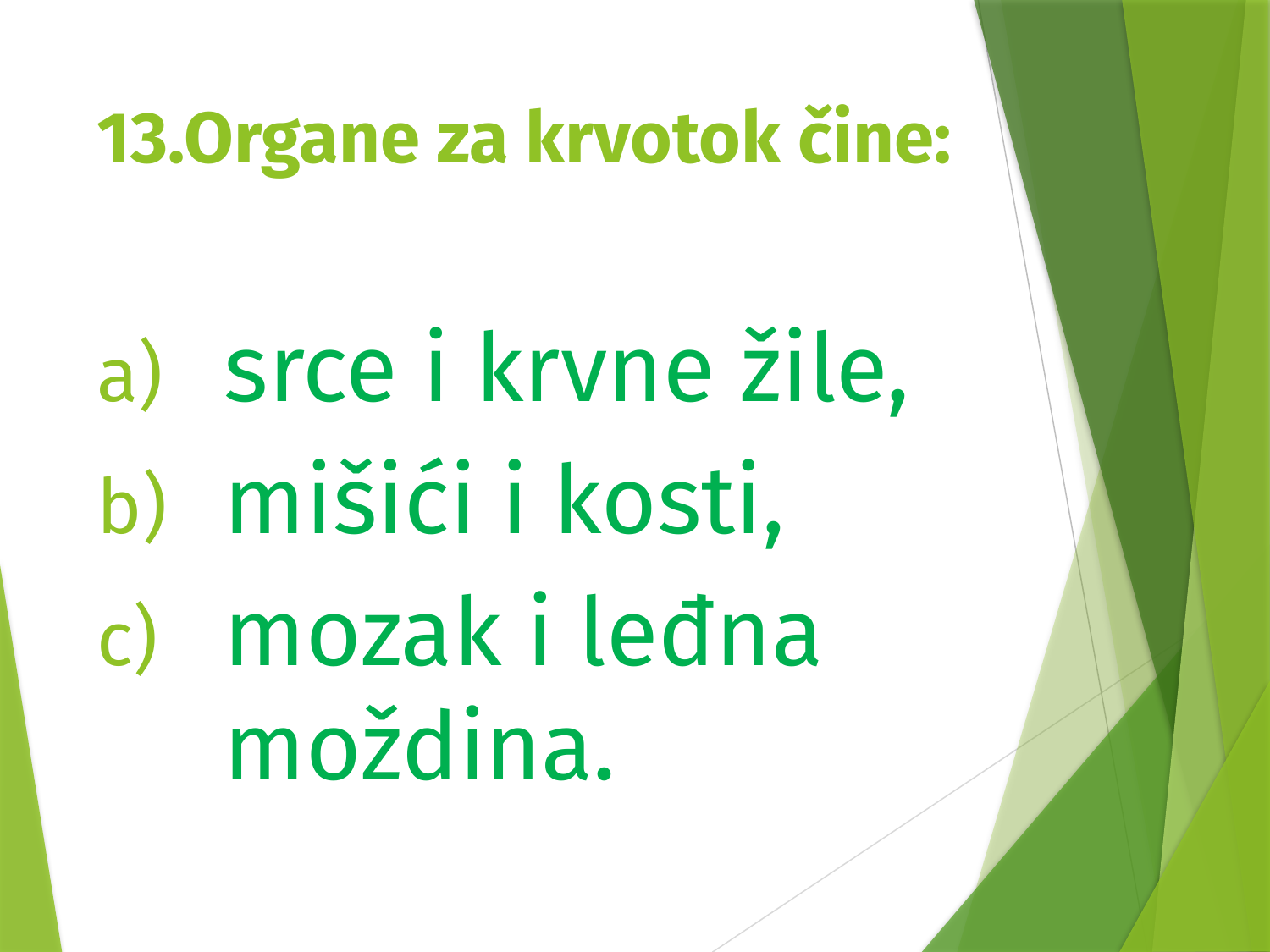

# 13.Organe za krvotok čine:
srce i krvne žile,
mišići i kosti,
mozak i leđna moždina.